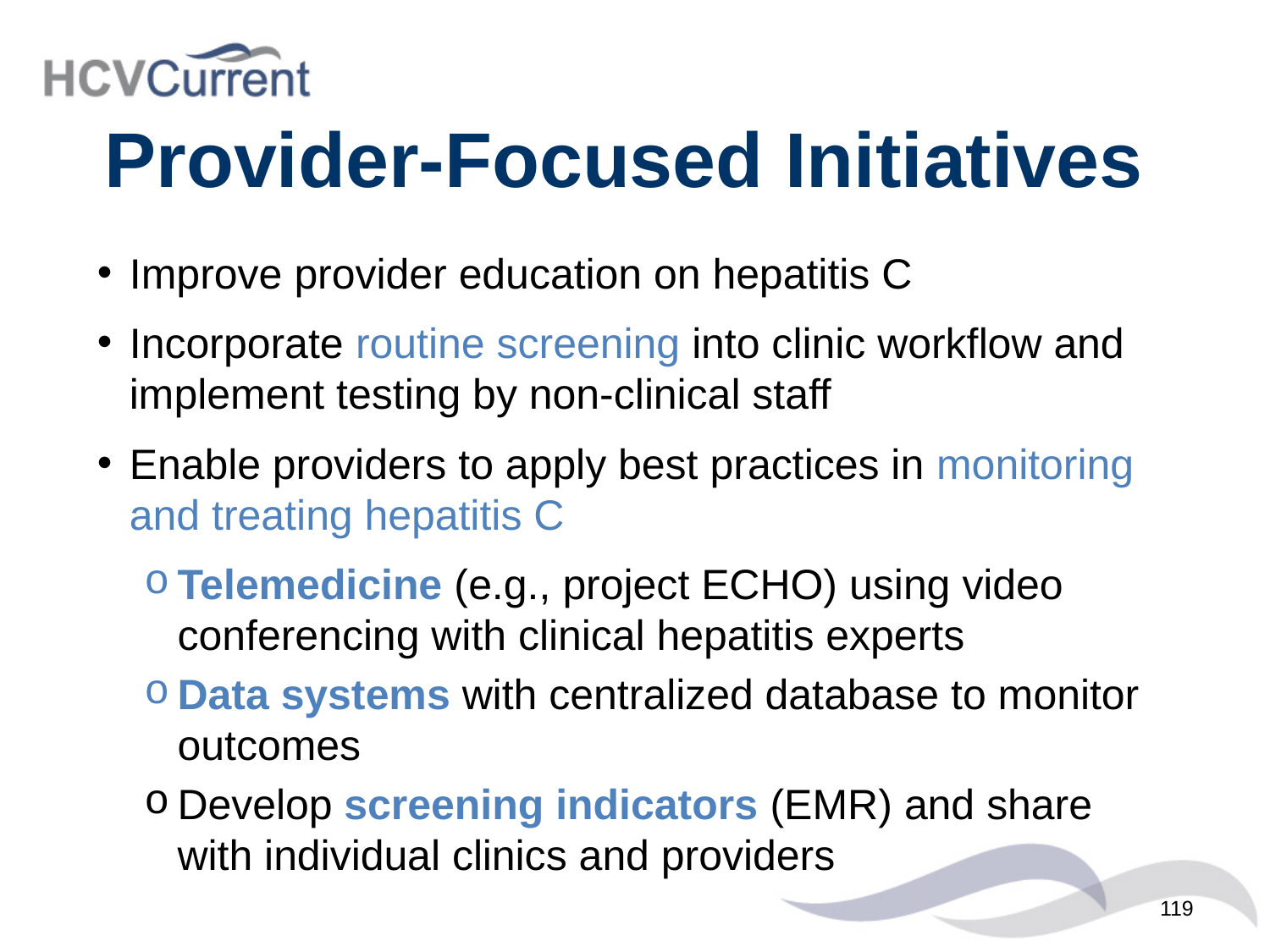

# Provider-Focused Initiatives
Improve provider education on hepatitis C
Incorporate routine screening into clinic workflow and implement testing by non-clinical staff
Enable providers to apply best practices in monitoring and treating hepatitis C
Telemedicine (e.g., project ECHO) using video conferencing with clinical hepatitis experts
Data systems with centralized database to monitor outcomes
Develop screening indicators (EMR) and share     with individual clinics and providers
119